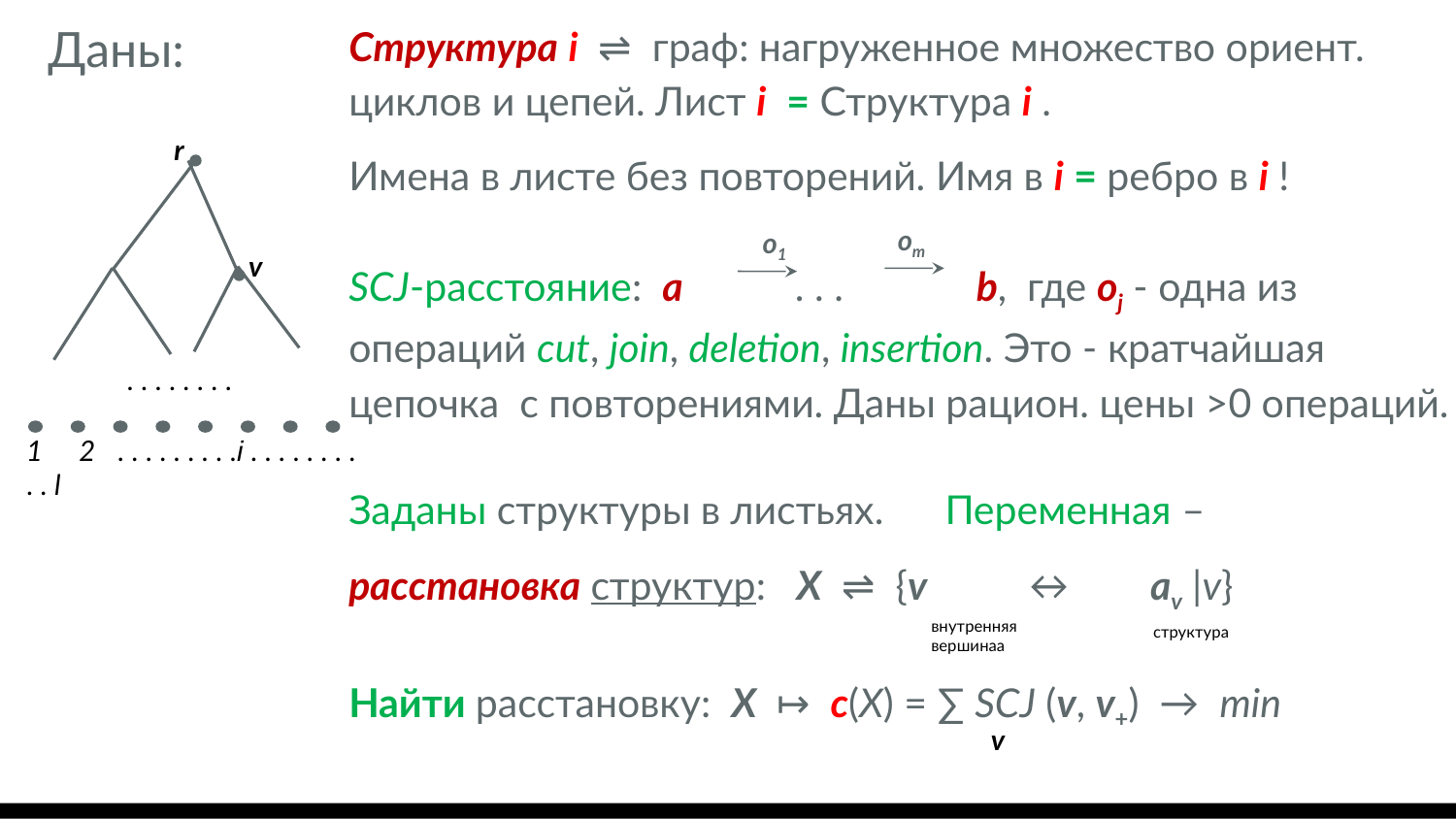

# Структура i  ⇌  граф: нагруженное множество ориент. циклов и цепей. Лист i  = Структура i .
Имена в листе без повторений. Имя в i = ребро в i !

SCJ-расстояние:  a           . . .             b,  где oj - одна из операций cut, join, deletion, insertion. Это - кратчайшая цепочка  с повторениями. Даны рацион. цены >0 операций.

Заданы структуры в листьях.      Переменная –
расстановка структур:   X  ⇌  {v          ↔        av  |v}

Найти расстановку:  X  ↦  c(X) = ∑ SCJ (v, v+)  →  min
Даны:
r

v

. . . . . . . .
1     2   . . . . . . . . .i . . . . . . . . . . l

om

o1

внутренняя вершинаа
структура
v